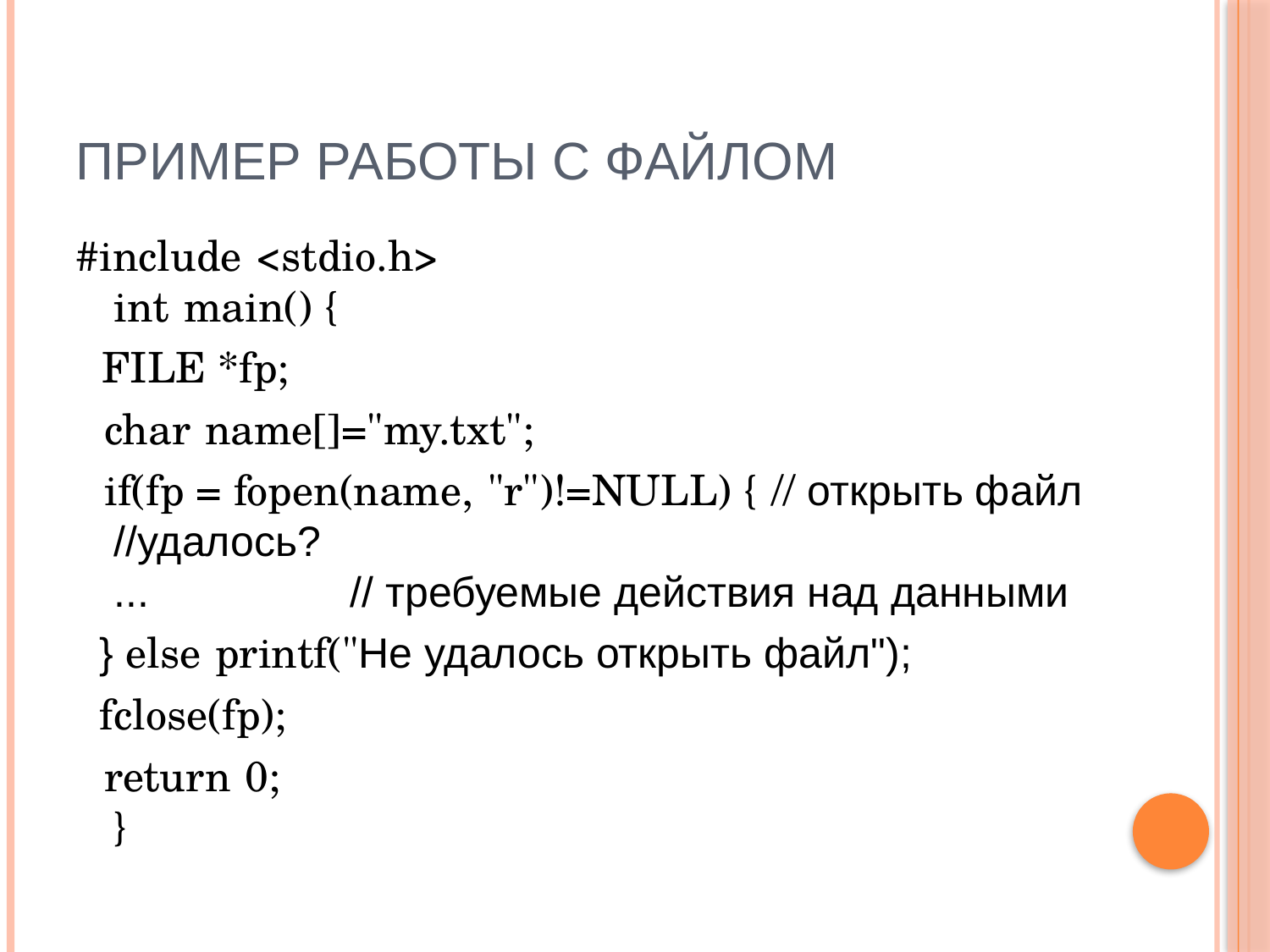

# Пример работы с файлом
#include <stdio.h>
int main() {
  FILE *fp;
  char name[]="my.txt";
  if(fp = fopen(name, "r")!=NULL) { // открыть файл //удалось?
...                 // требуемые действия над данными
  } else printf("Не удалось открыть файл");
  fclose(fp);
  return 0;
}